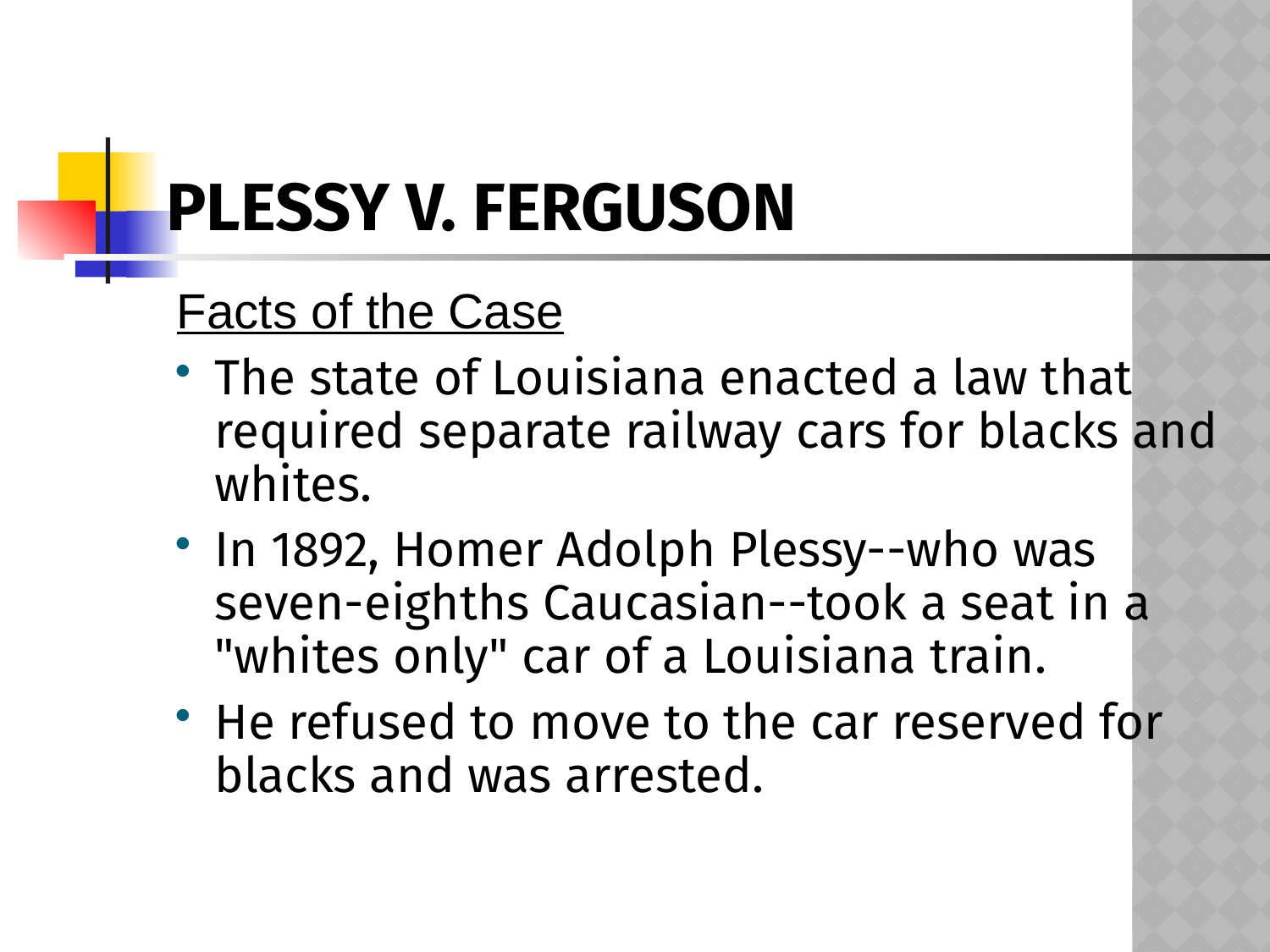

# Plessy v. Ferguson

Facts of the Case
The state of Louisiana enacted a law that required separate railway cars for blacks and whites.
In 1892, Homer Adolph Plessy--who was seven-eighths Caucasian--took a seat in a "whites only" car of a Louisiana train.
He refused to move to the car reserved for blacks and was arrested.